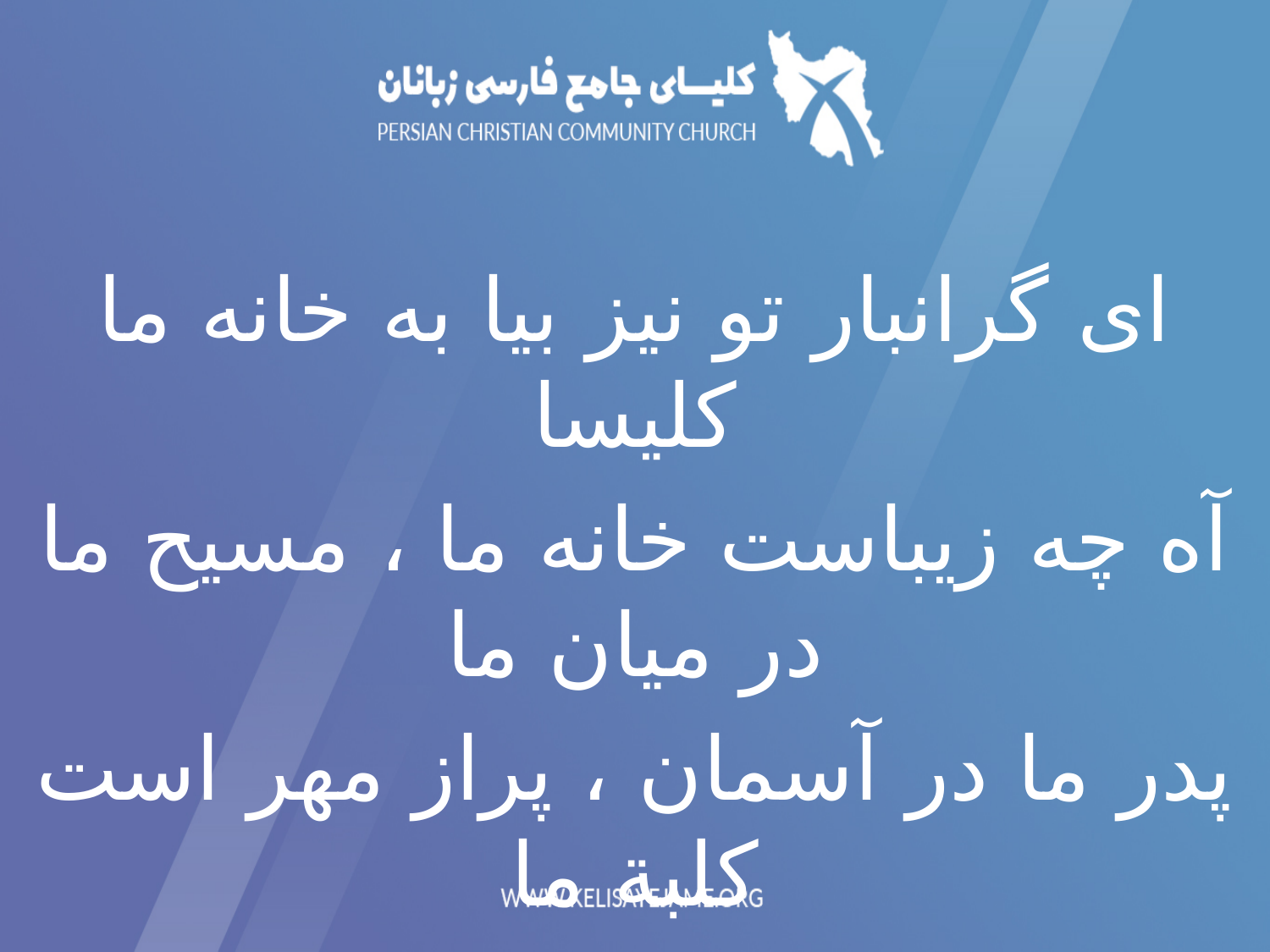

ای گرانبار تو نیز بیا به خانه ما کليسا
آه چه زیباست خانه ما ، مسيح ما در میان ما
پدر ما در آسمان ، پراز مهر است كلبة ما